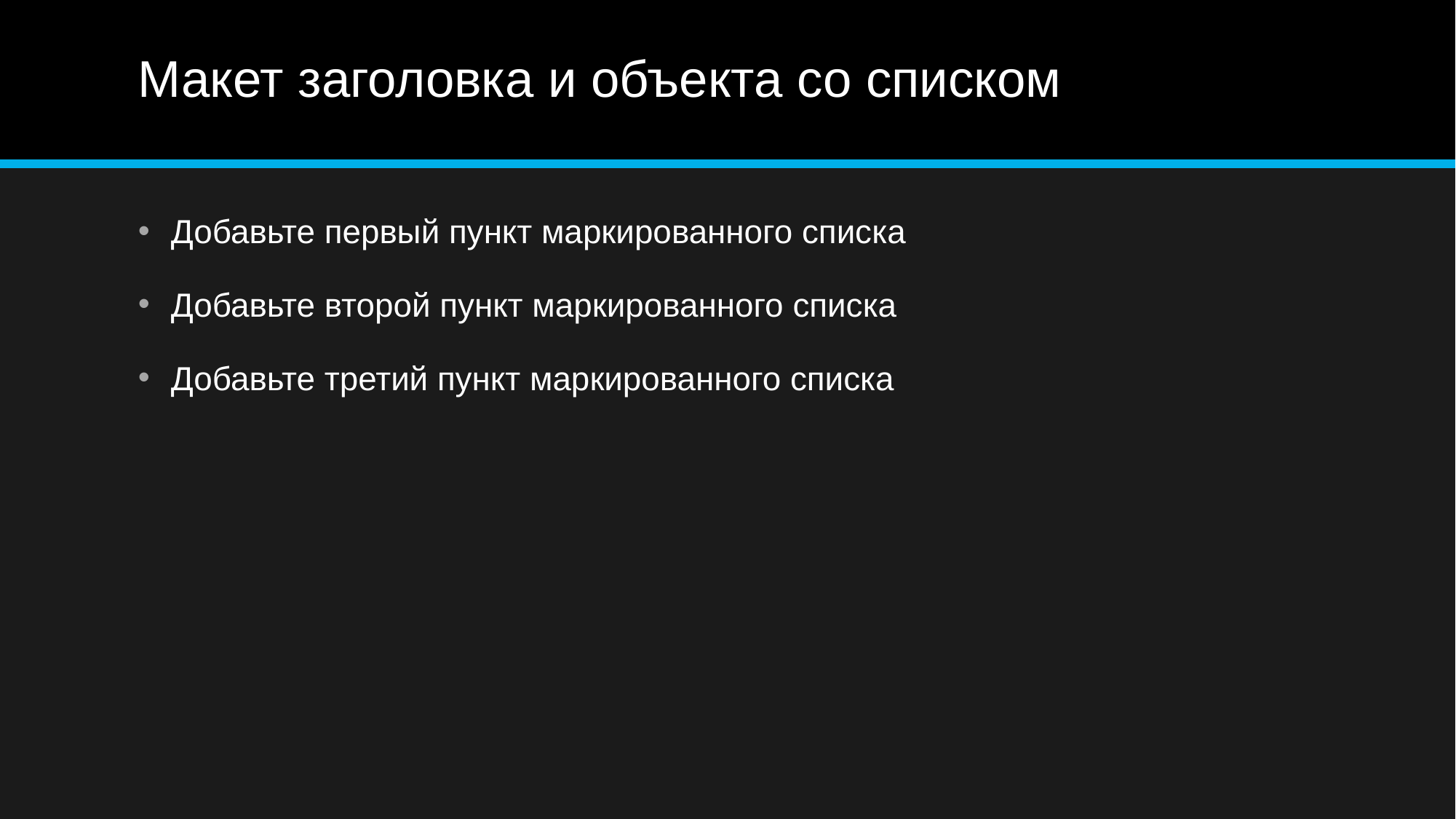

# Макет заголовка и объекта со списком
Добавьте первый пункт маркированного списка
Добавьте второй пункт маркированного списка
Добавьте третий пункт маркированного списка